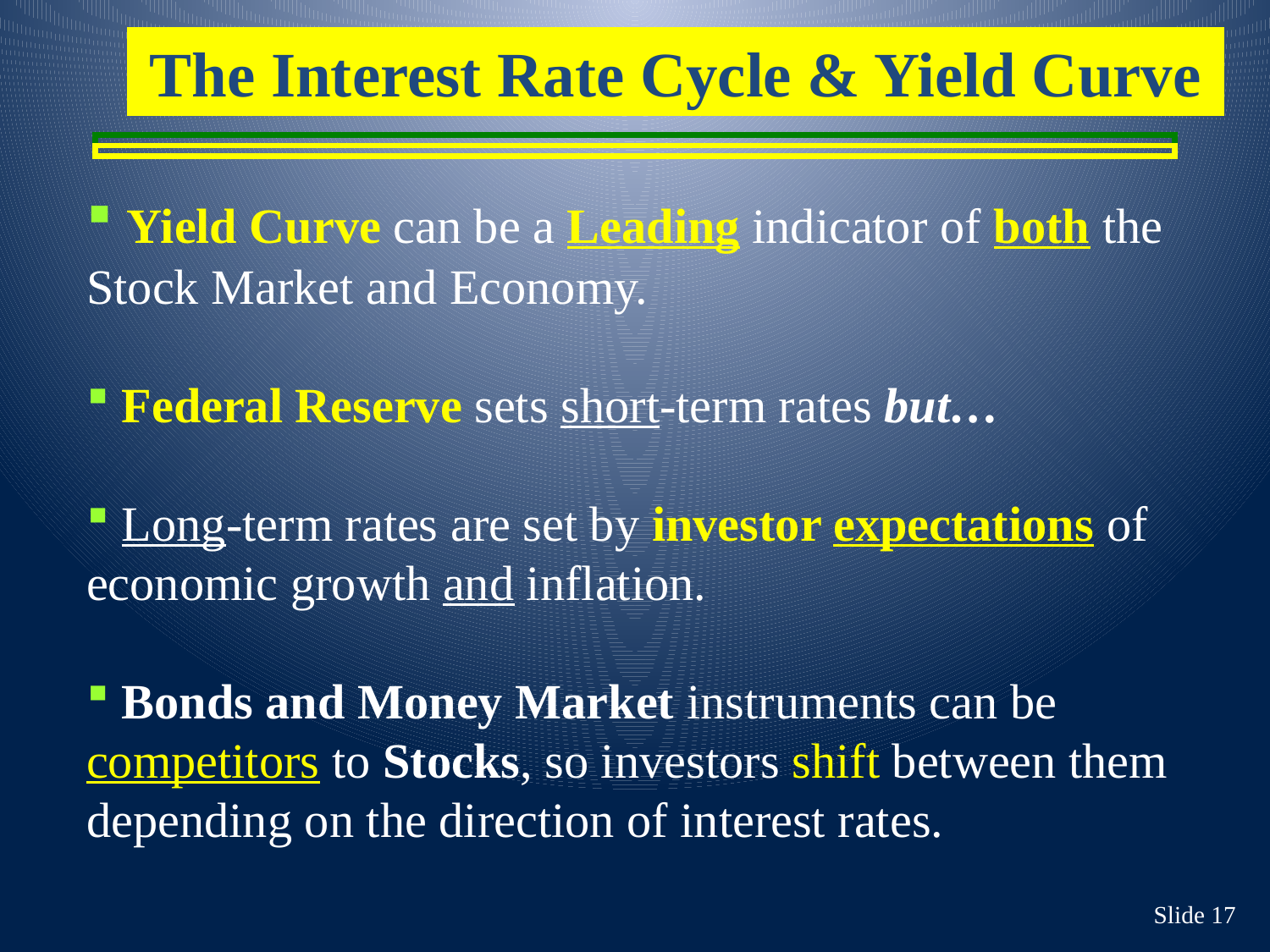

The Interest Rate Cycle & Yield Curve

 Yield Curve can be a Leading indicator of both the Stock Market and Economy.

 Federal Reserve sets short-term rates but…

 Long-term rates are set by investor expectations of economic growth and inflation.

 Bonds and Money Market instruments can be competitors to Stocks, so investors shift between them depending on the direction of interest rates.
Slide 17